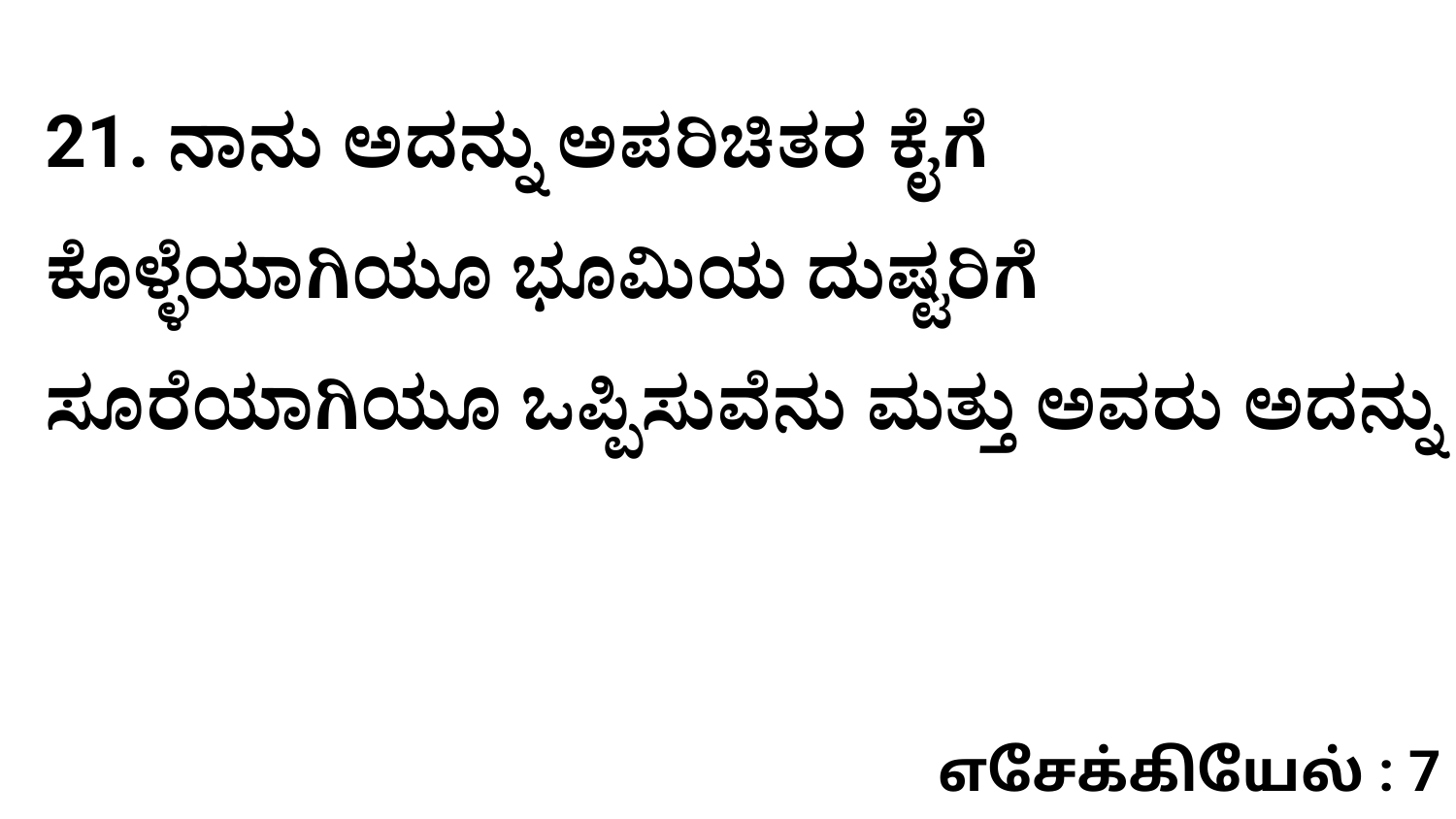

21. ನಾನು ಅದನ್ನು ಅಪರಿಚಿತರ ಕೈಗೆ ಕೊಳ್ಳೆಯಾಗಿಯೂ ಭೂಮಿಯ ದುಷ್ಟರಿಗೆ ಸೂರೆಯಾಗಿಯೂ ಒಪ್ಪಿಸುವೆನು ಮತ್ತು ಅವರು ಅದನ್ನು
எசேக்கியேல் : 7